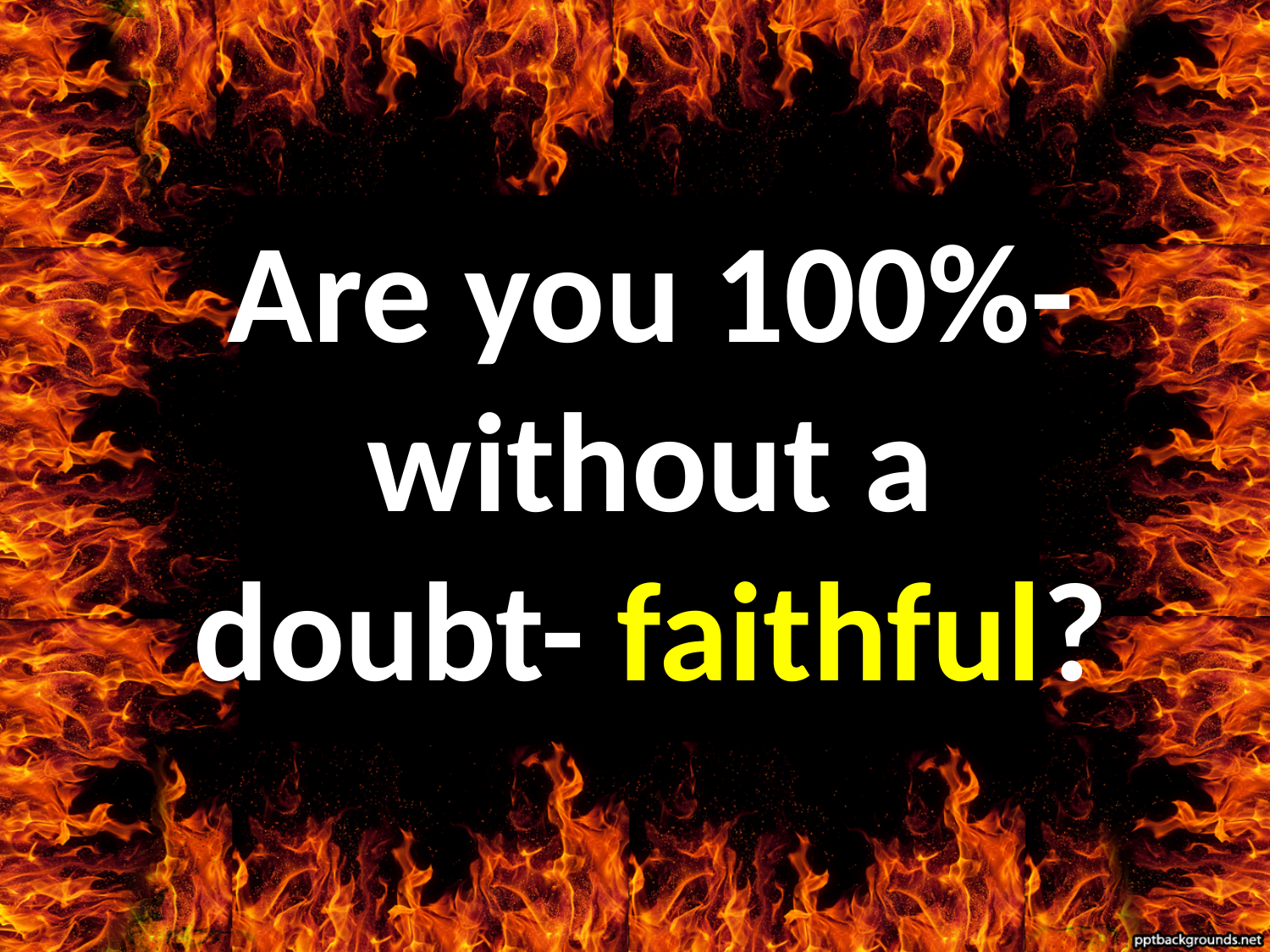

# Are you 100%- without a doubt- faithful?